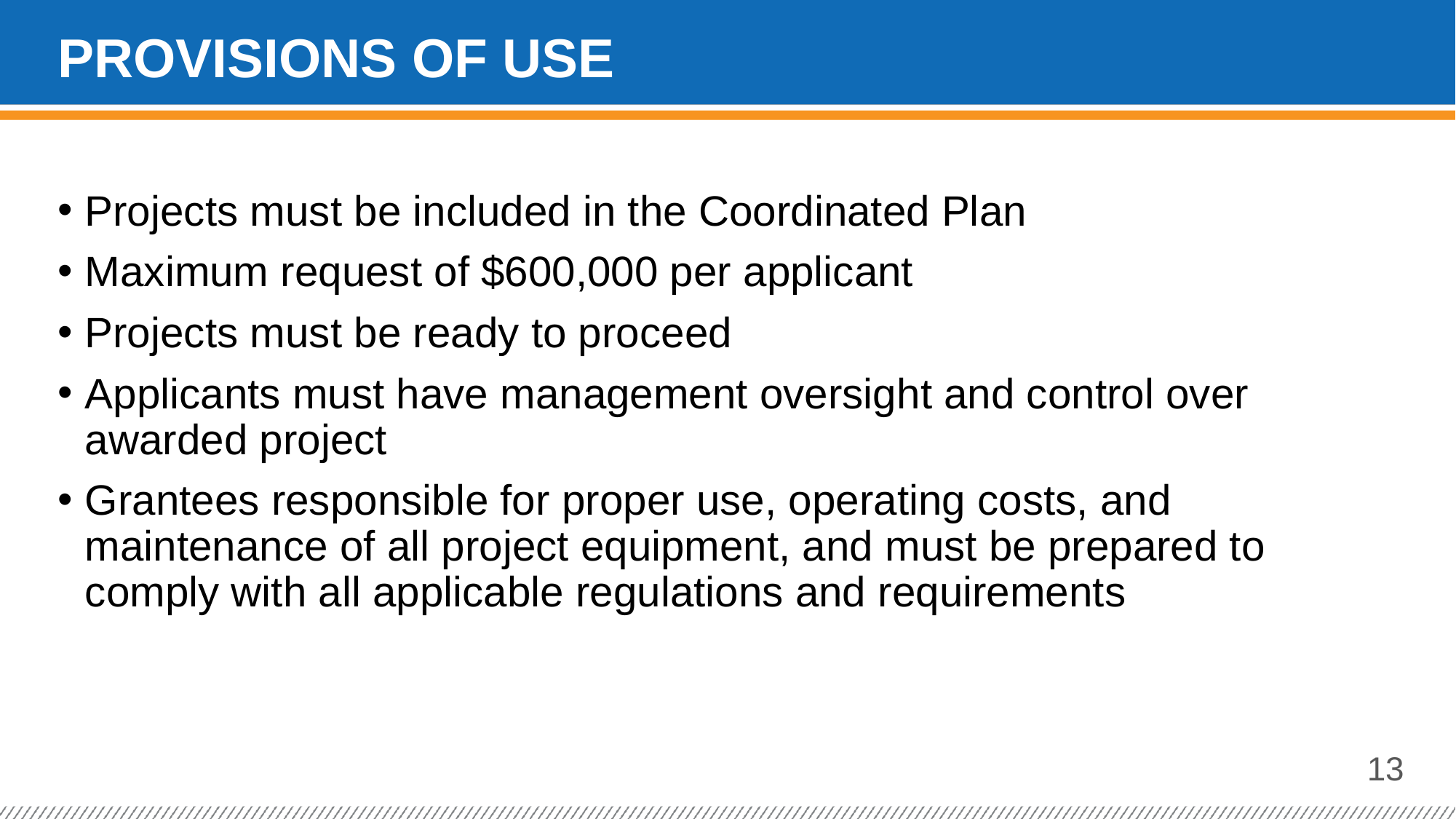

# ProVISIONS of use
Projects must be included in the Coordinated Plan
Maximum request of $600,000 per applicant
Projects must be ready to proceed
Applicants must have management oversight and control over awarded project
Grantees responsible for proper use, operating costs, and maintenance of all project equipment, and must be prepared to comply with all applicable regulations and requirements

13